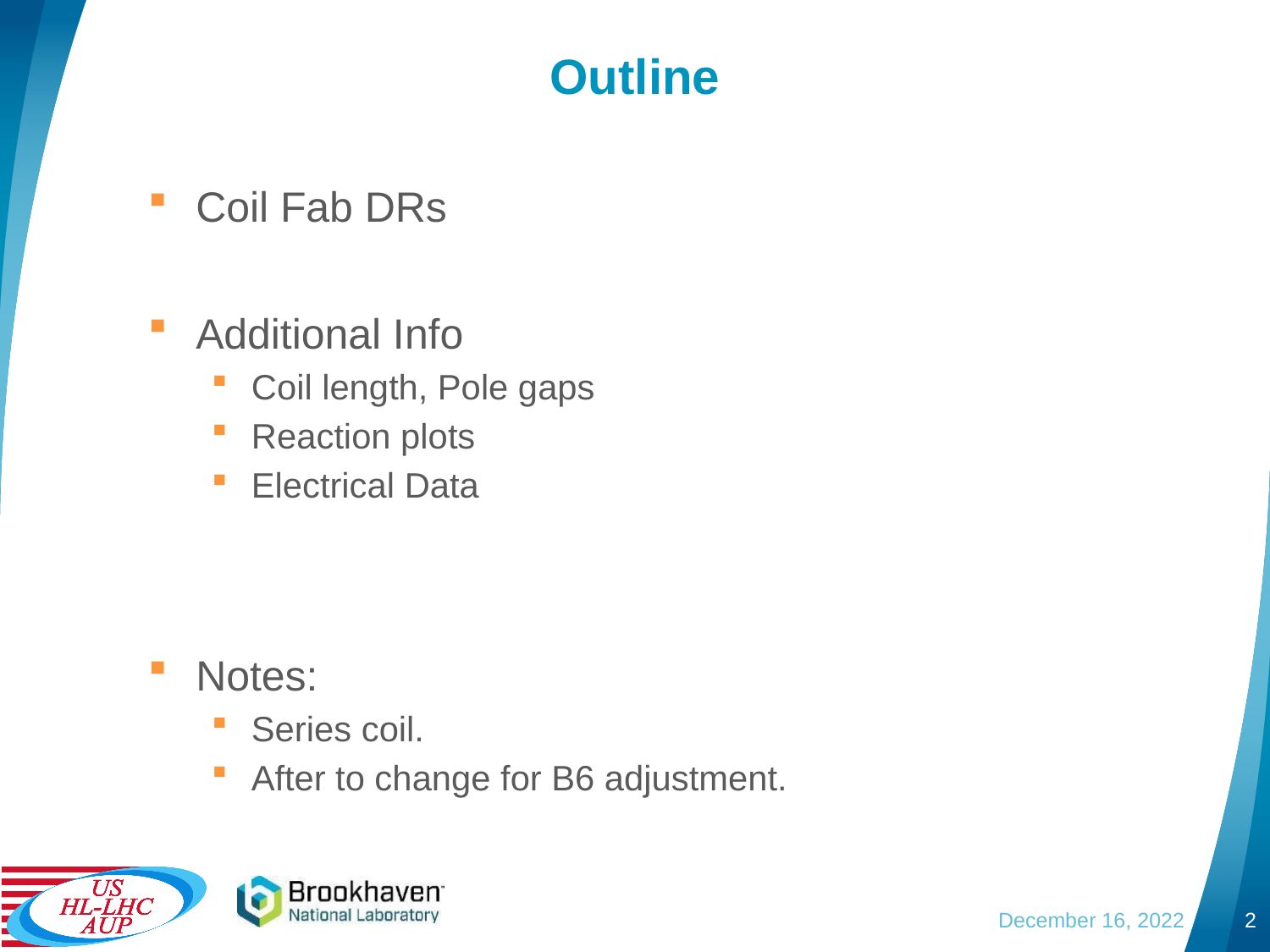

# Outline
Coil Fab DRs

Additional Info
Coil length, Pole gaps
Reaction plots
Electrical Data

Notes:
Series coil.
After to change for B6 adjustment.

December 16, 2022
2